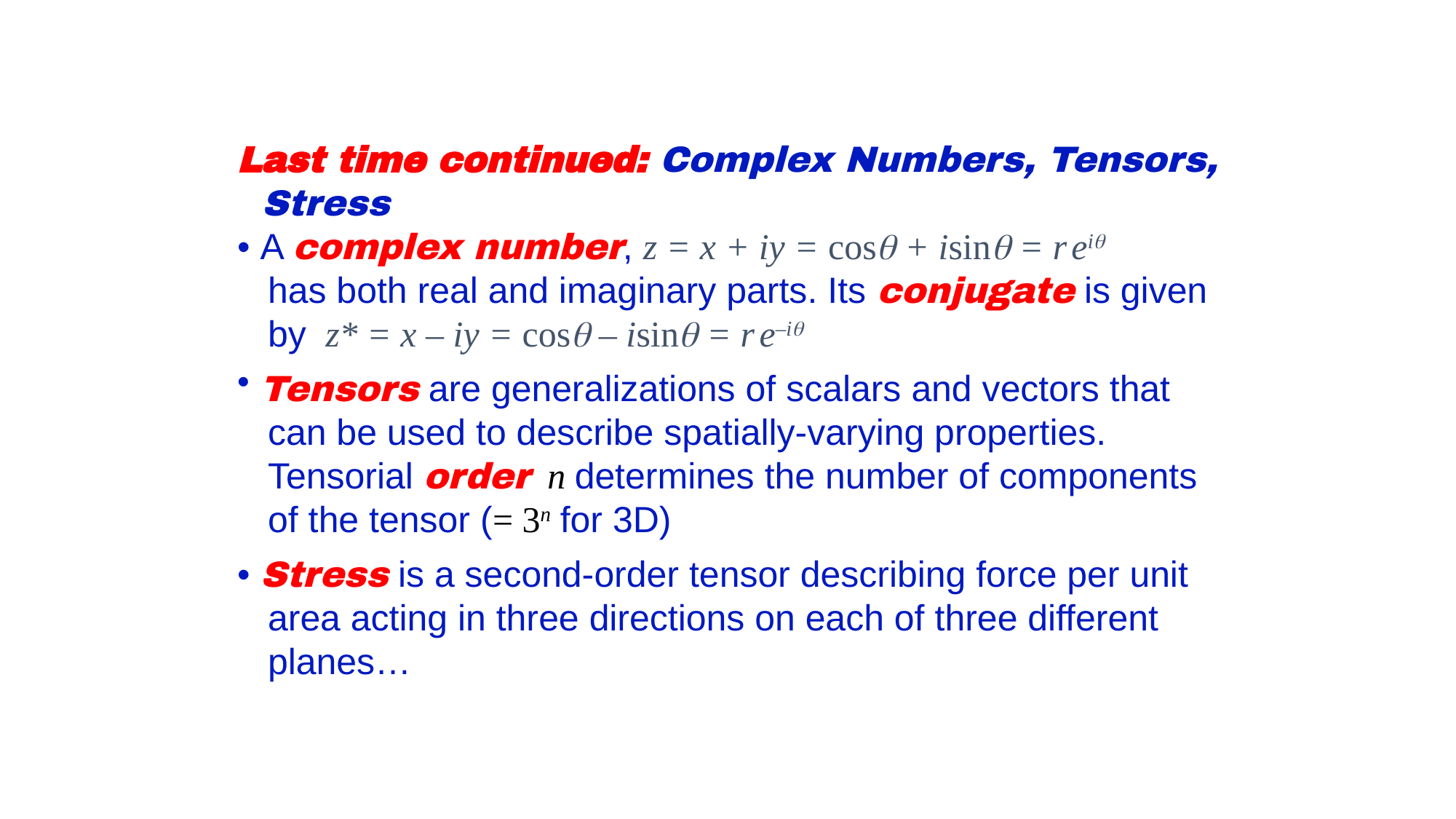

Last time continued: Complex Numbers, Tensors,
  Stress
• A complex number, z = x + iy = cosθ + isinθ = r eiθ
   has both real and imaginary parts. Its conjugate is given
   by  z* = x – iy = cosθ – isinθ = r e–iθ

 Tensors are generalizations of scalars and vectors that
   can be used to describe spatially-varying properties.
   Tensorial order  n determines the number of components
   of the tensor (= 3n for 3D)

• Stress is a second-order tensor describing force per unit
   area acting in three directions on each of three different
   planes…